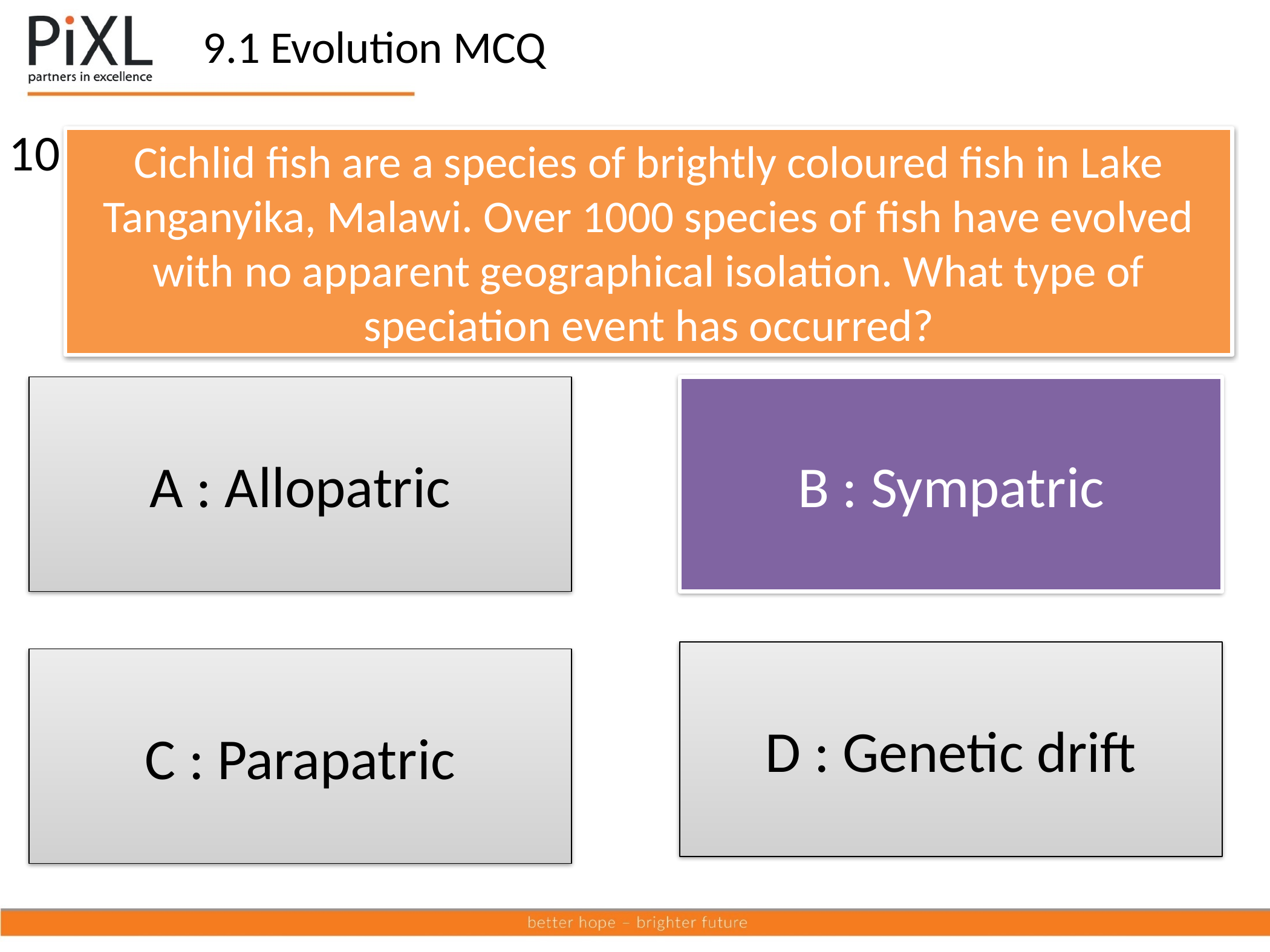

9.1 Evolution MCQ
10
Cichlid fish are a species of brightly coloured fish in Lake Tanganyika, Malawi. Over 1000 species of fish have evolved with no apparent geographical isolation. What type of speciation event has occurred?
A : Allopatric
B : Sympatric
D : Genetic drift
C : Parapatric